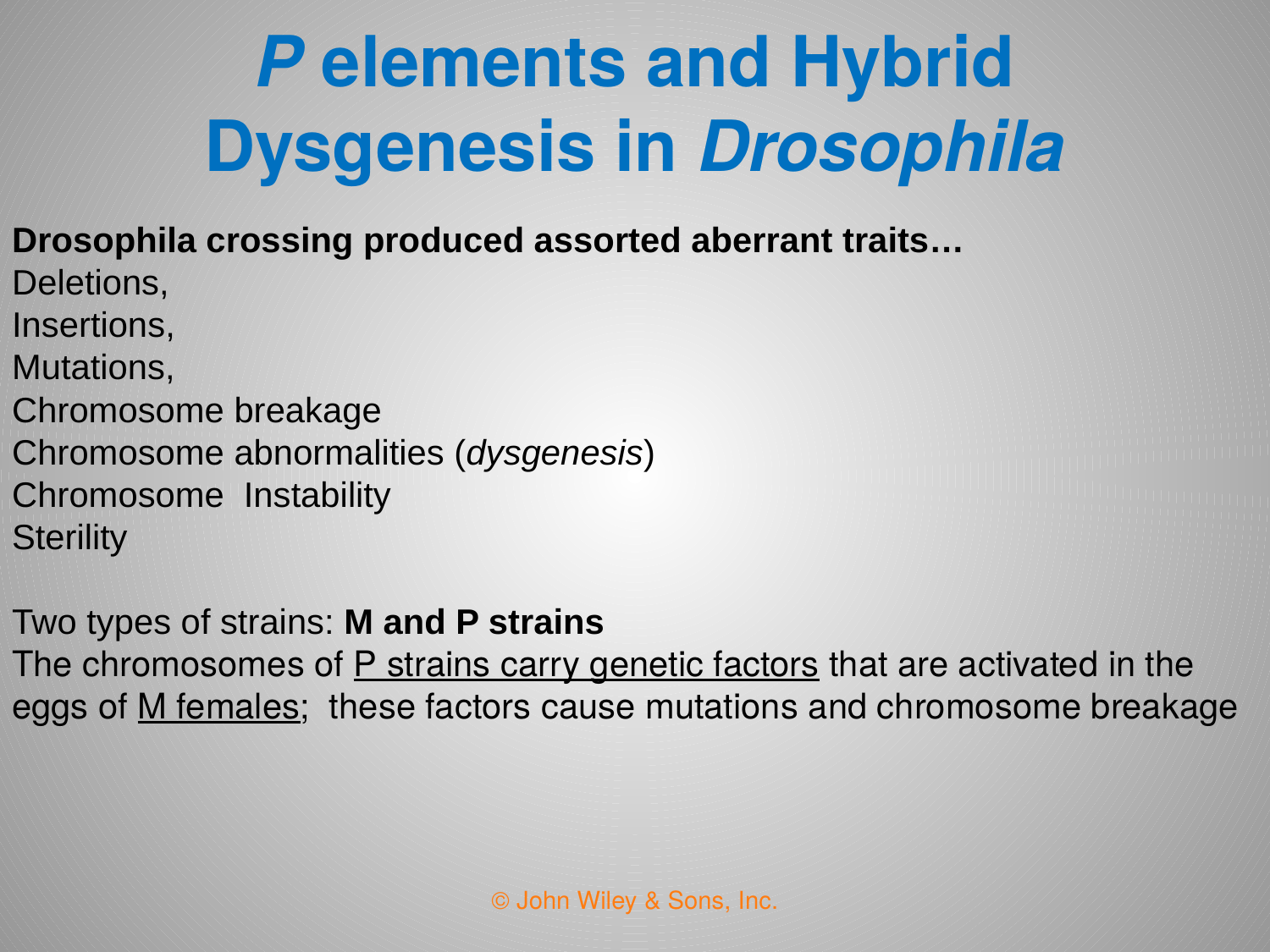

# P elements and Hybrid Dysgenesis in Drosophila
Drosophila crossing produced assorted aberrant traits…
Deletions,
Insertions,
Mutations,
Chromosome breakage
Chromosome abnormalities (dysgenesis)
Chromosome  Instability
Sterility

Two types of strains: M and P strains
The chromosomes of P strains carry genetic factors that are activated in the
eggs of M females;  these factors cause mutations and chromosome breakage
© John Wiley & Sons, Inc.